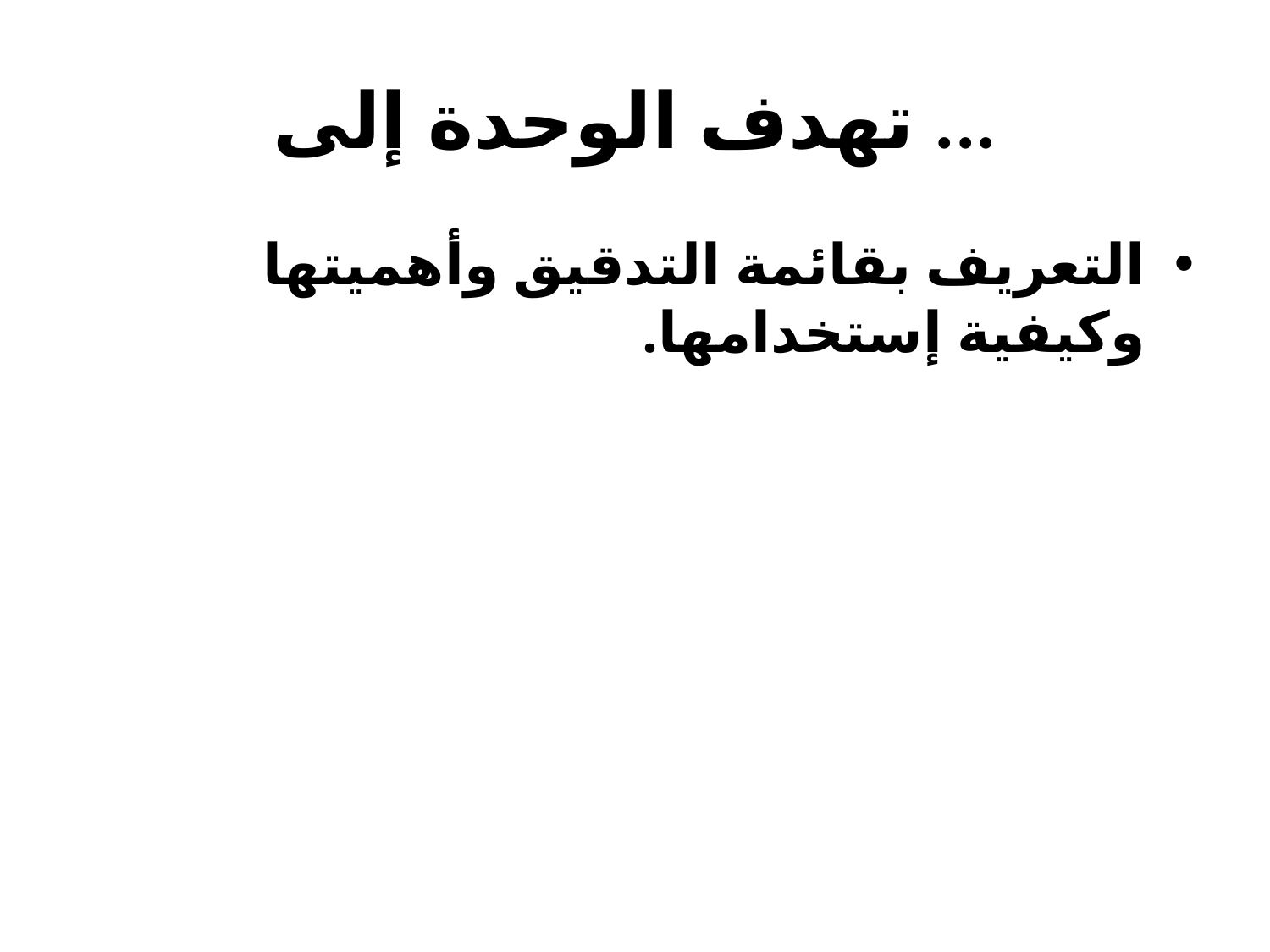

# تهدف الوحدة إلى ...
التعريف بقائمة التدقيق وأهميتها وكيفية إستخدامها.